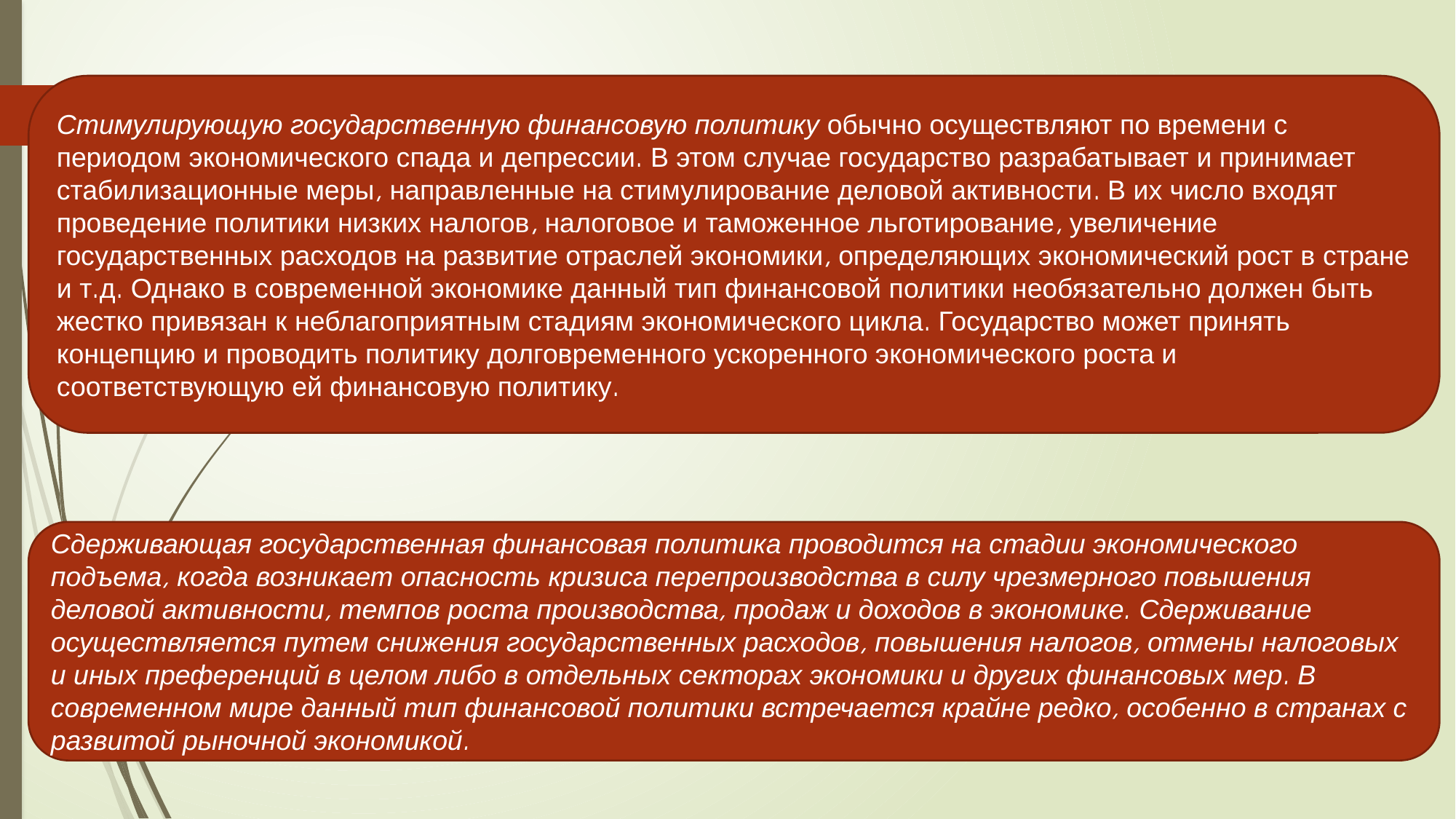

Стимулирующую государственную финансовую политику обычно осуществляют по времени с периодом экономического спада и депрессии. В этом случае государство разрабатывает и принимает стабилизационные меры, направленные на стимулирова­ние деловой активности. В их число входят проведение политики низких налогов, налоговое и таможенное льготирование, увеличение государственных расходов на развитие отраслей экономики, определяющих экономический рост в стране и т.д. Однако в современной экономике данный тип финансовой политики необязательно должен быть жестко привязан к неблагоприятным стадиям экономического цикла. Го­сударство может принять концепцию и проводить политику долговременного ускоренного экономического роста и соответствующую ей финансовую политику.
Сдерживающая государственная финансовая политика проводится на стадии экономического подъема, когда возникает опасность кризиса перепроизводства в силу чрезмерного повышения деловой активности, темпов роста производства, продаж и доходов в экономике. Сдерживание осуществляется путем снижения государственных расходов, повышения налогов, отмены налоговых и иных преференций в целом либо в отдельных секторах экономики и других финансовых мер. В современном мире данный тип финансовой политики встречается крайне редко, особенно в странах с развитой рыночной экономикой.